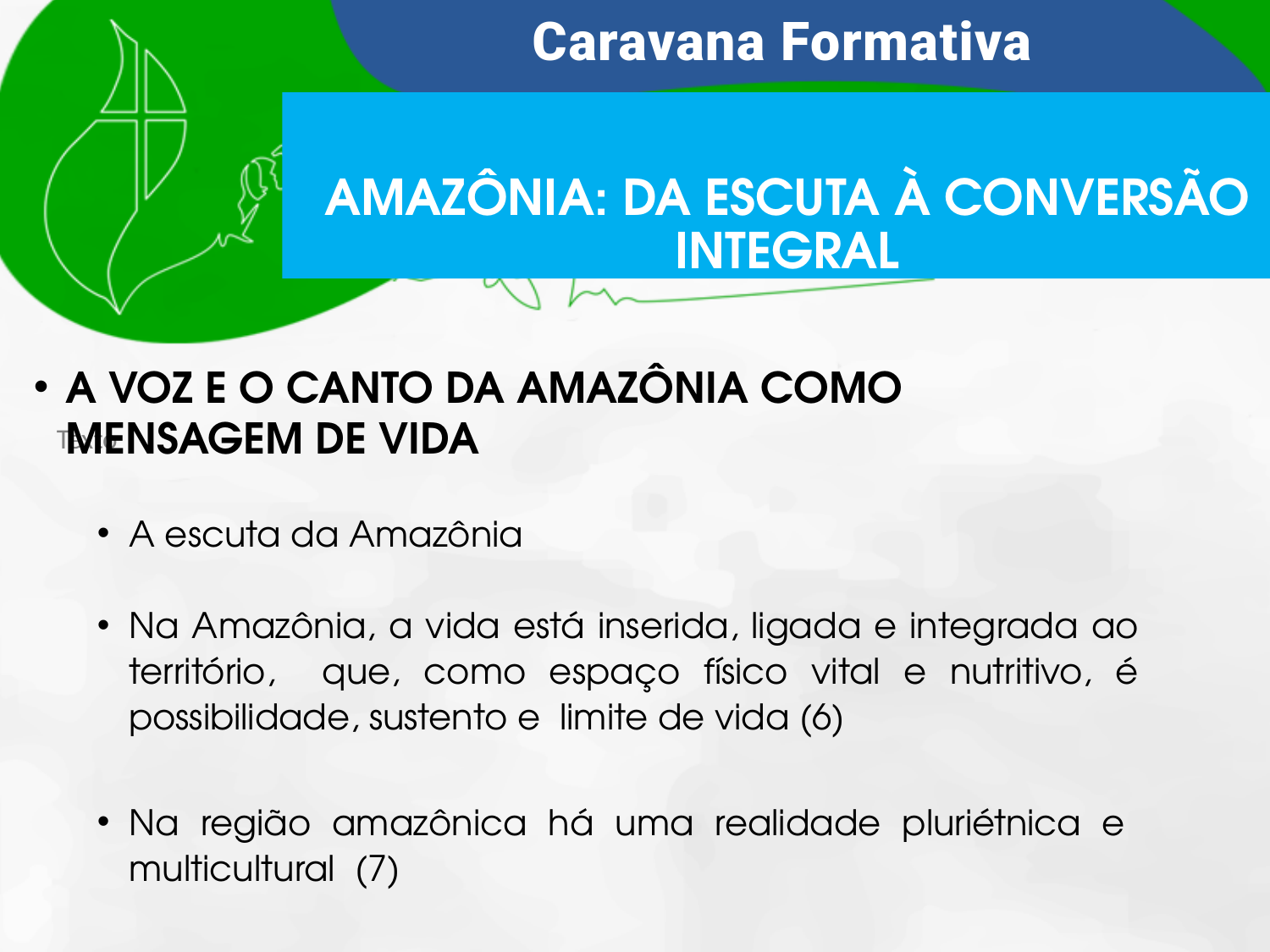

AMAZÔNIA: DA ESCUTA À CONVERSÃO INTEGRAL
A VOZ E O CANTO DA AMAZÔNIA COMO MENSAGEM DE VIDA

A escuta da Amazônia

Na Amazônia, a vida está inserida, ligada e integrada ao território,  que, como espaço físico vital e nutritivo, é possibilidade, sustento e  limite de vida (6)

Na região amazônica há uma realidade pluriétnica e multicultural  (7)